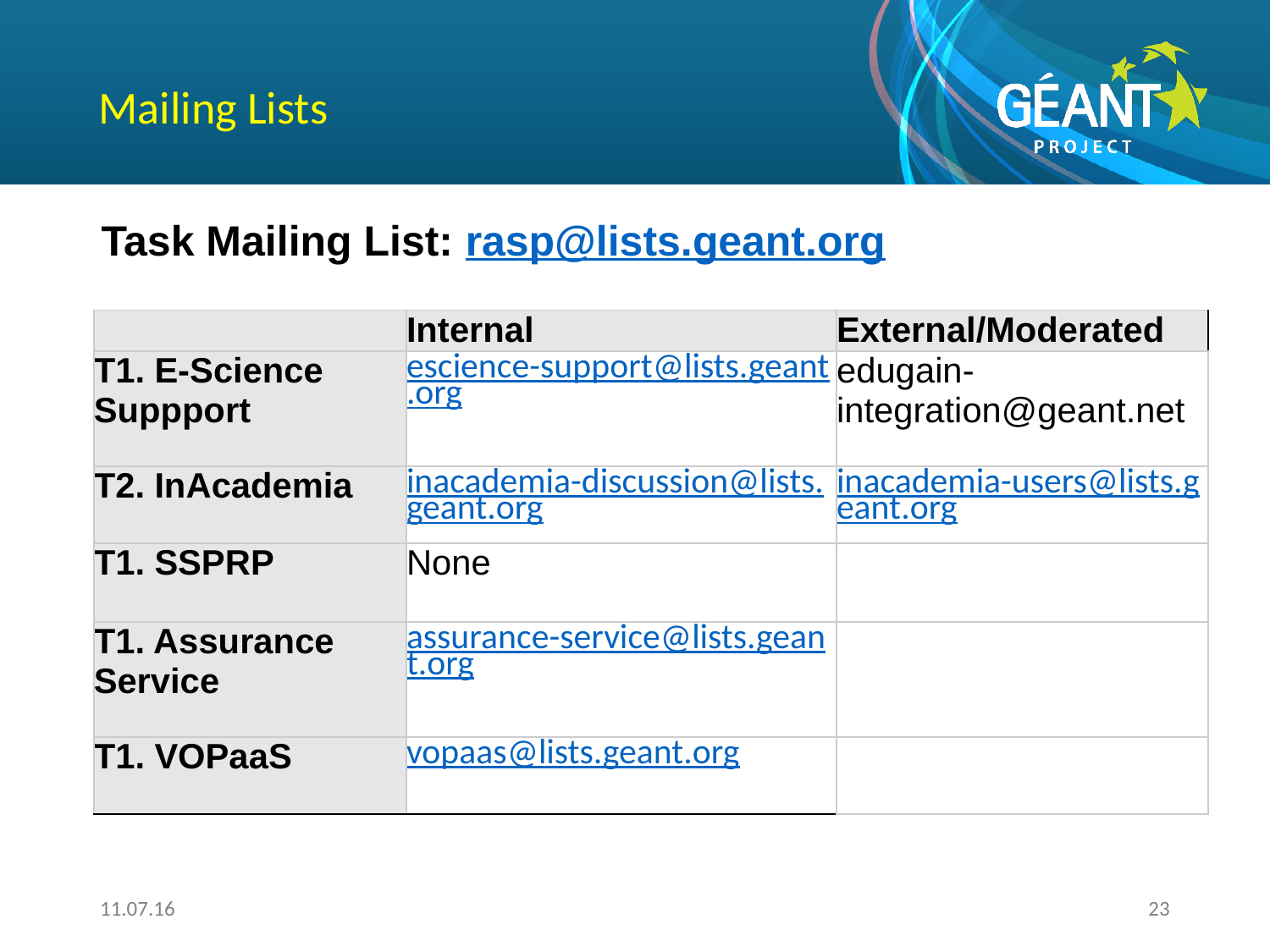

# Mailing Lists
Task Mailing List: rasp@lists.geant.org
|  | Internal | External/Moderated |
| --- | --- | --- |
| T1. E-Science Suppport | escience-support@lists.geant.org | edugain-integration@geant.net |
| T2. InAcademia | inacademia-discussion@lists.geant.org | inacademia-users@lists.geant.org |
| T1. SSPRP | None |  |
| T1. Assurance Service | assurance-service@lists.geant.org |  |
| T1. VOPaaS | vopaas@lists.geant.org |  |
11.07.16
23